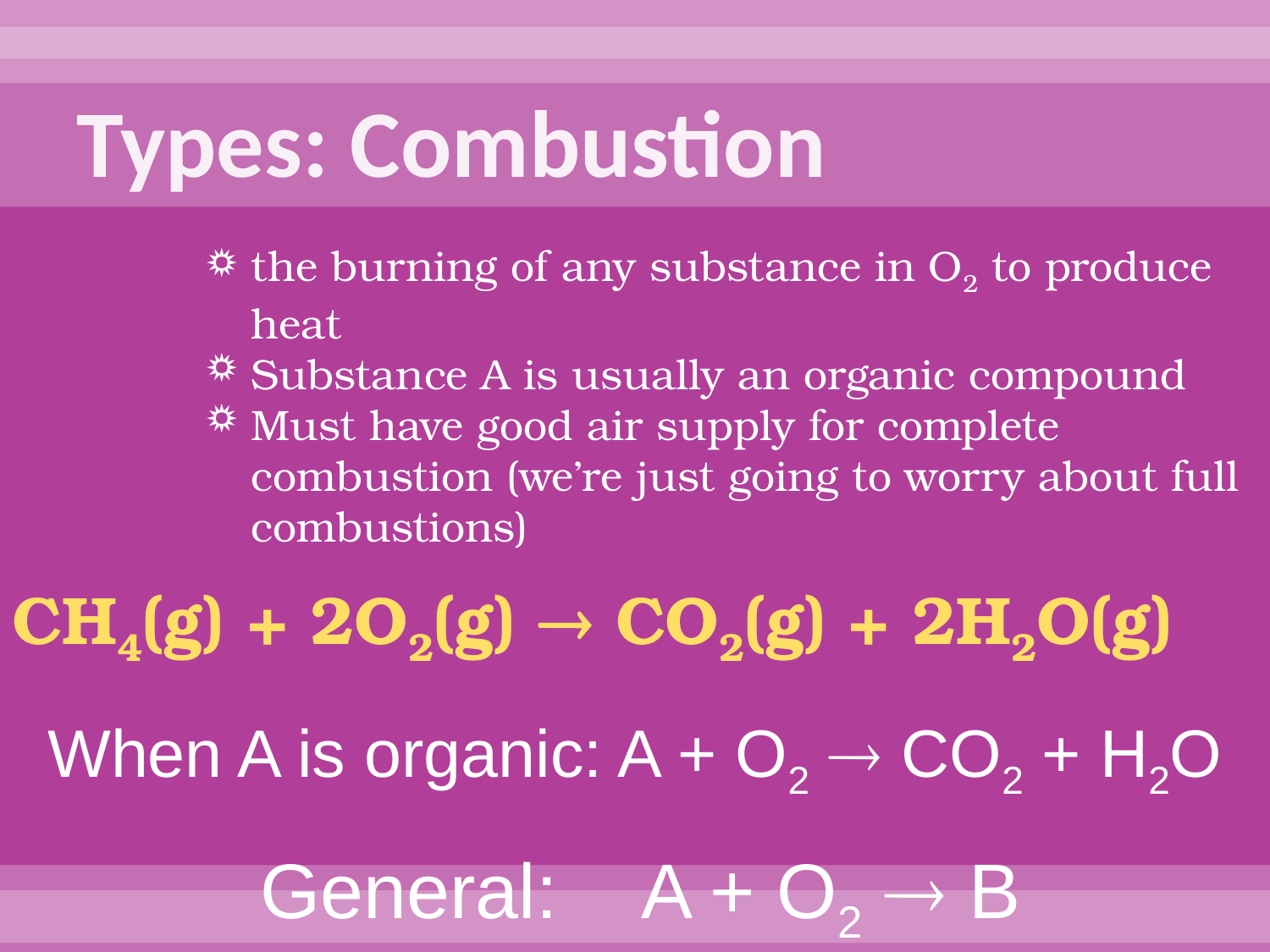

# Types: Combustion
the burning of any substance in O2 to produce heat
Substance A is usually an organic compound
Must have good air supply for complete combustion (we’re just going to worry about full combustions)

CH4(g) + 2O2(g) → CO2(g) + 2H2O(g)
When A is organic: A + O2 → CO2 + H2O
General:	A + O2 → B